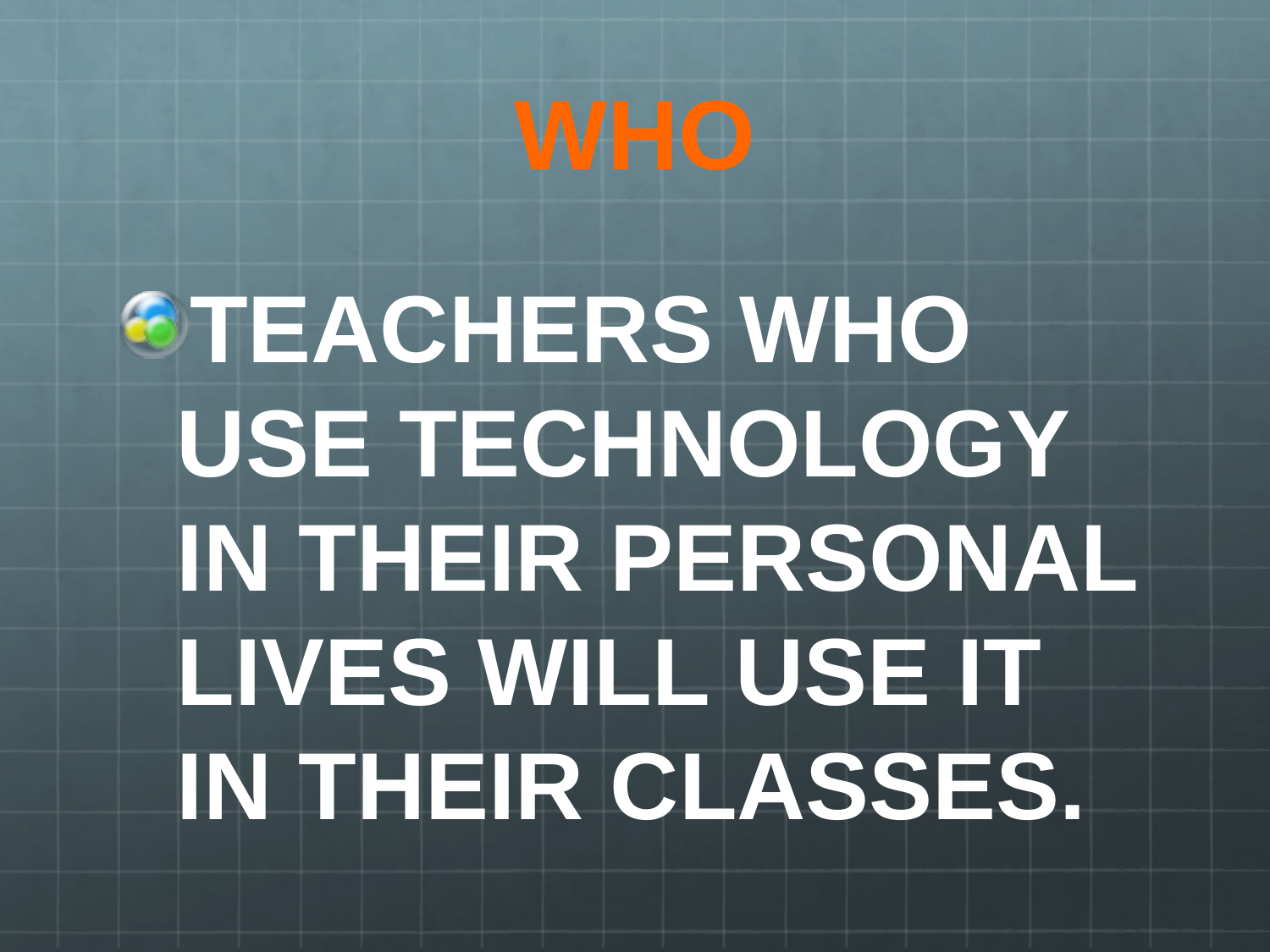

# WHO
TEACHERS WHO USE TECHNOLOGY IN THEIR PERSONAL LIVES WILL USE IT IN THEIR CLASSES.